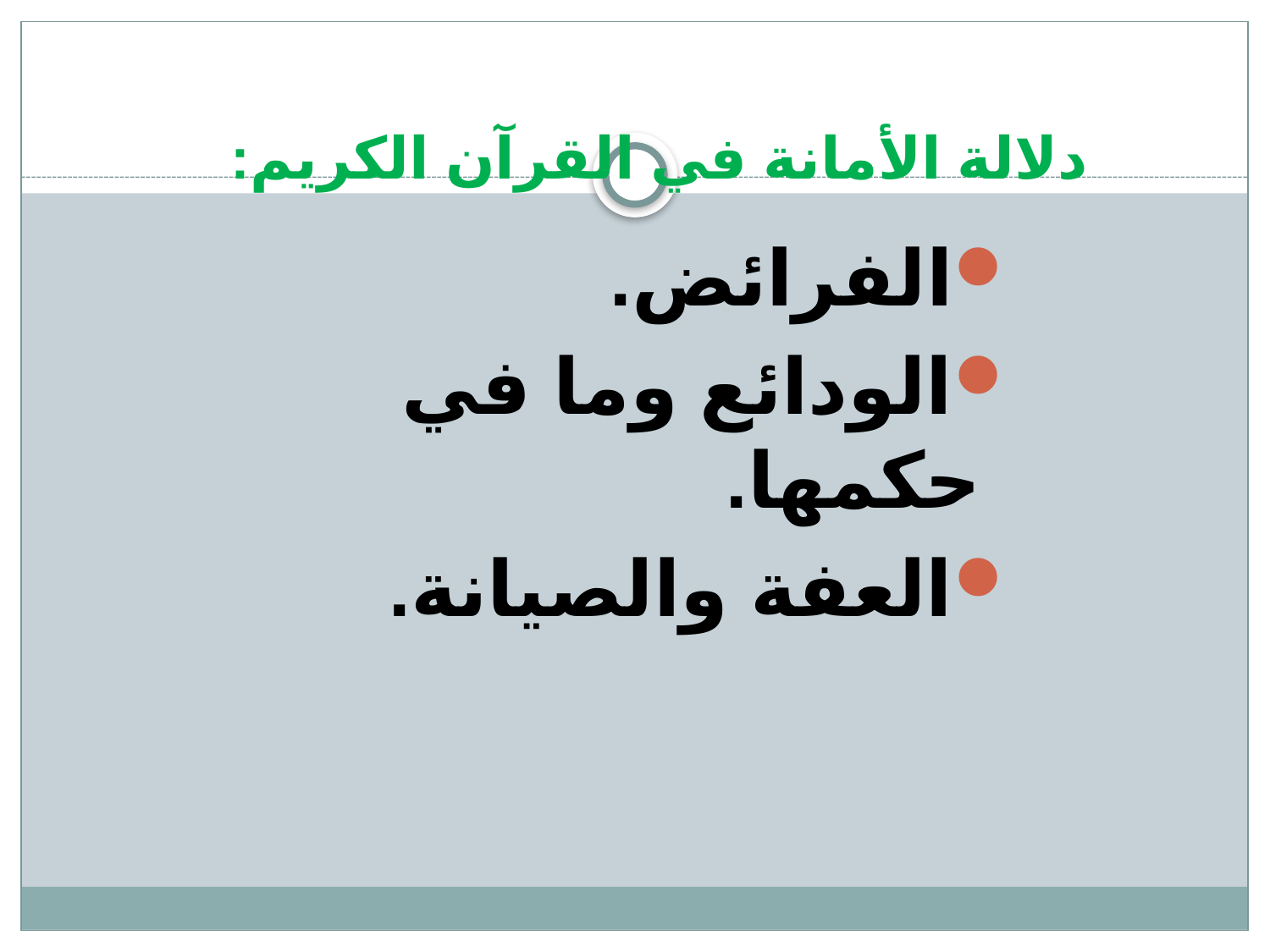

# دلالة الأمانة في القرآن الكريم:
الفرائض.
الودائع وما في حكمها.
العفة والصيانة.